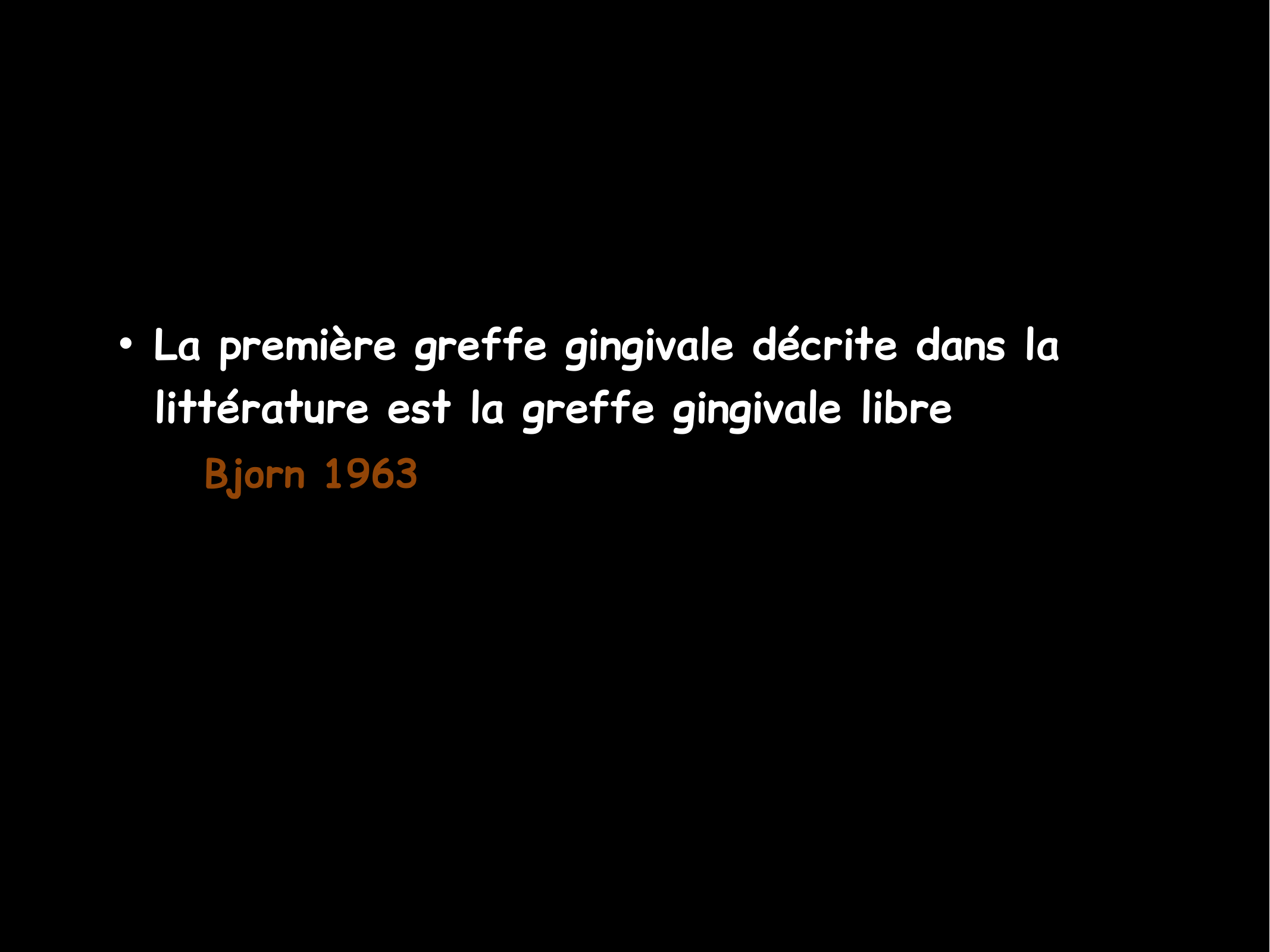

La première greffe gingivale décrite dans la littérature est la greffe gingivale libre                           Bjorn 1963